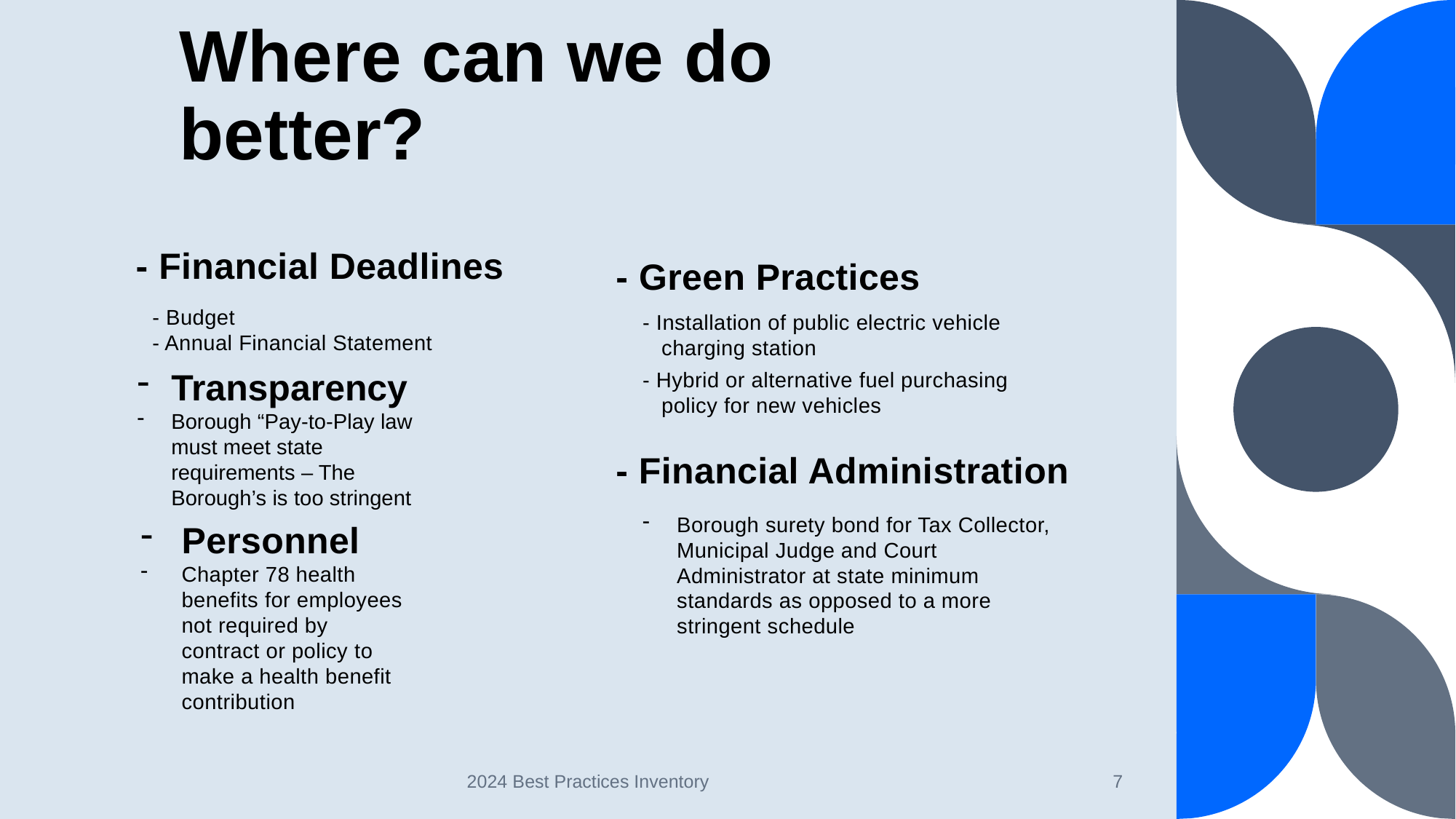

# Where can we do better?
 - Financial Deadlines
 - Green Practices
- Budget
- Annual Financial Statement
- Installation of public electric vehicle
   charging station
Transparency
Borough “Pay-to-Play law must meet state requirements – The Borough’s is too stringent
- Hybrid or alternative fuel purchasing
   policy for new vehicles
 - Financial Administration
Personnel
Chapter 78 health benefits for employees not required by contract or policy to make a health benefit contribution
Borough surety bond for Tax Collector, Municipal Judge and Court Administrator at state minimum standards as opposed to a more stringent schedule

2024 Best Practices Inventory
7